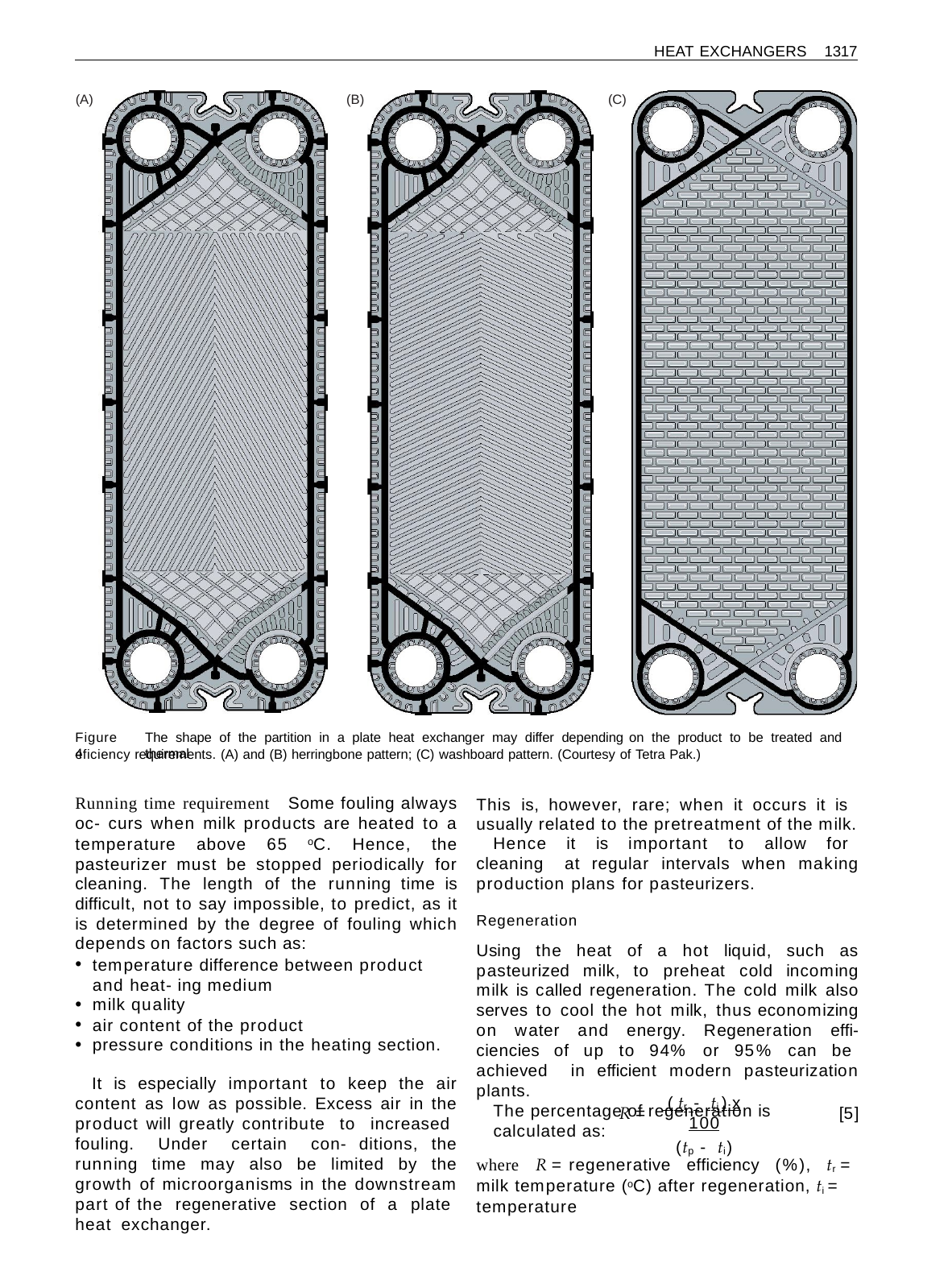

HEAT EXCHANGERS
1317

(A)
(B)
(C)

Figure  4
The  shape  of  the  partition  in  a  plate  heat  exchanger  may  differ  depending on  the  product  to  be  treated  and  thermal
eficiency requirements. (A) and (B) herringbone pattern; (C) washboard pattern. (Courtesy of Tetra Pak.)
Running time requirement   Some fouling always oc- curs when milk products are heated to a temperature above 65 oC. Hence, the pasteurizer must be stopped periodically for cleaning. The length of the running time is difficult, not to say impossible, to predict, as it is determined by the degree of fouling which depends on factors such as:
This  is,  however,  rare;  when  it  occurs  it  is  usually related to the pretreatment of the milk.
Hence  it  is  important  to  allow  for  cleaning  at regular intervals when making production plans for pasteurizers.
Regeneration
Using the heat of a hot liquid, such as pasteurized milk, to preheat cold incoming milk is called regeneration. The cold milk also serves to cool the hot milk, thus economizing on water and energy. Regeneration effi- ciencies  of  up  to  94%  or  95%  can  be  achieved  in efficient modern pasteurization plants.
The percentage of regeneration is calculated as:
temperature difference between product and heat- ing medium
milk quality
air content of the product
pressure conditions in the heating section.
It is especially important to keep the air content as low as possible. Excess air in the product will greatly contribute  to  increased  fouling.  Under  certain  con- ditions, the running time may also be limited by the growth of microorganisms in the downstream part of the  regenerative  section  of  a  plate  heat  exchanger.
 ( tr  - ti ) x 100
(tp - ti)
[5]
R =
where    R = regenerative   efficiency   (%),   tr = milk temperature (oC) after regeneration, ti = temperature